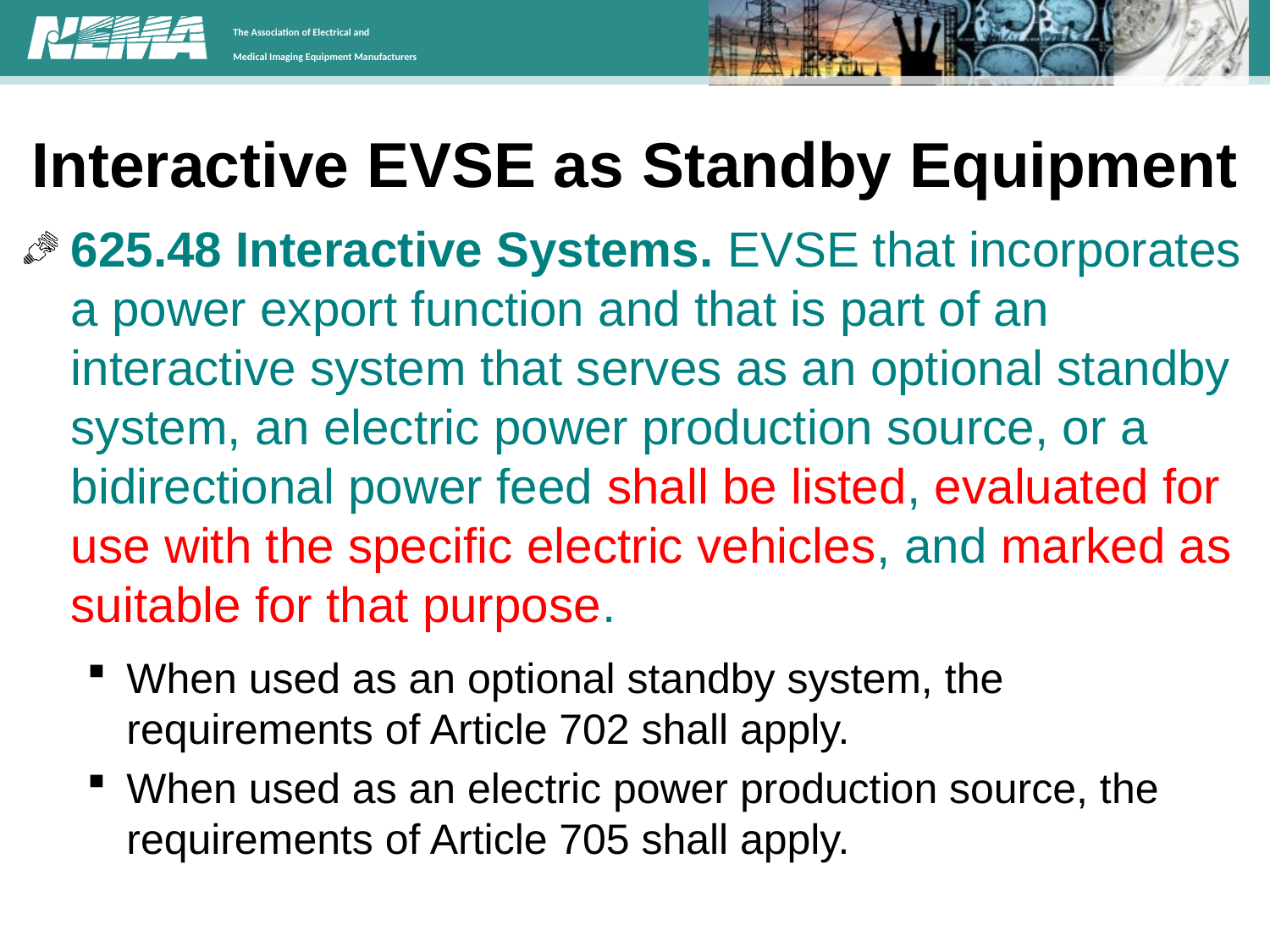

# Interactive EVSE as Standby Equipment
625.48 Interactive Systems. EVSE that incorporates a power export function and that is part of an interactive system that serves as an optional standby system, an electric power production source, or a bidirectional power feed shall be listed, evaluated for use with the specific electric vehicles, and marked as suitable for that purpose.
When used as an optional standby system, the requirements of Article 702 shall apply.
When used as an electric power production source, the requirements of Article 705 shall apply.